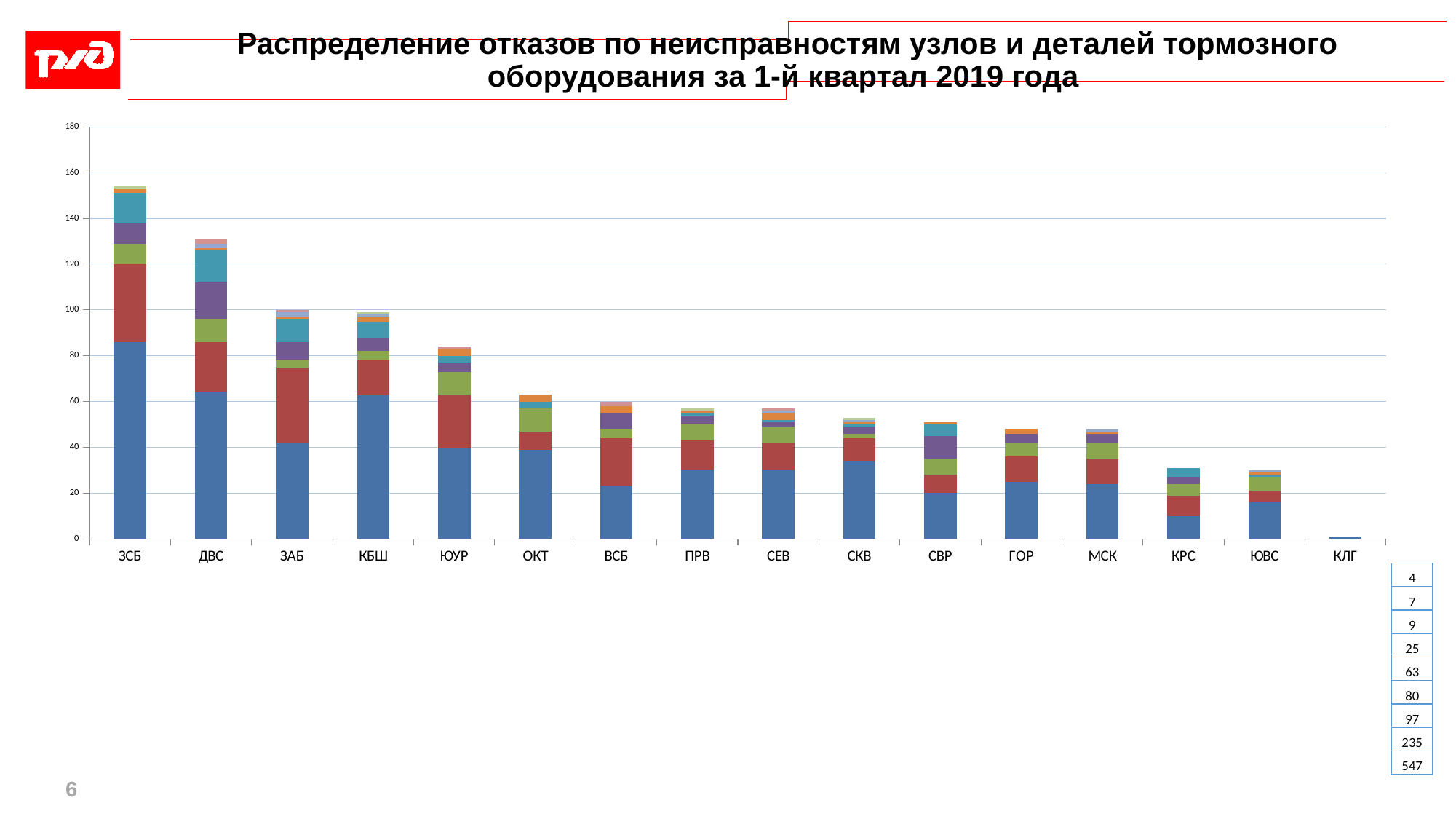

# Распределение отказов по неисправностям узлов и деталей тормозного оборудования за 1-й квартал 2019 года

[unsupported chart]

### Chart

| Category | ВР | ТМ | АРМ | РП | ТП | АВР | ТЦ | ЗР | Прочие |
|---|---|---|---|---|---|---|---|---|---|
| ЗСБ | 86.0 | 34.0 | 9.0 | 9.0 | 13.0 | 2.0 | None | None | 1.0 |
| ДВС | 64.0 | 22.0 | 10.0 | 16.0 | 14.0 | 1.0 | 2.0 | 2.0 | None |
| ЗАБ | 42.0 | 33.0 | 3.0 | 8.0 | 10.0 | 1.0 | 2.0 | 1.0 | None |
| КБШ | 63.0 | 15.0 | 4.0 | 6.0 | 7.0 | 2.0 | 1.0 | None | 1.0 |
| ЮУР | 40.0 | 23.0 | 10.0 | 4.0 | 3.0 | 3.0 | None | 1.0 | None |
| ОКТ | 39.0 | 8.0 | 10.0 | None | 3.0 | 3.0 | None | None | None |
| ВСБ | 23.0 | 21.0 | 4.0 | 7.0 | None | 3.0 | None | 2.0 | None |
| ПРВ | 30.0 | 13.0 | 7.0 | 4.0 | 1.0 | 1.0 | None | None | 1.0 |
| СЕВ | 30.0 | 12.0 | 7.0 | 2.0 | 1.0 | 3.0 | 1.0 | 1.0 | None |
| СКВ | 34.0 | 10.0 | 2.0 | 3.0 | 1.0 | 1.0 | 1.0 | None | 1.0 |
| СВР | 20.0 | 8.0 | 7.0 | 10.0 | 5.0 | 1.0 | None | None | None |
| ГОР | 25.0 | 11.0 | 6.0 | 4.0 | None | 2.0 | None | None | None |
| МСК | 24.0 | 11.0 | 7.0 | 4.0 | None | 1.0 | 1.0 | None | None |
| КРС | 10.0 | 9.0 | 5.0 | 3.0 | 4.0 | None | None | None | None |
| ЮВС | 16.0 | 5.0 | 6.0 | None | 1.0 | 1.0 | 1.0 | None | None |
| КЛГ | 1.0 | None | None | None | None | None | None | None | None |
| 4 |
| --- |
| 7 |
| 9 |
| 25 |
| 63 |
| 80 |
| 97 |
| 235 |
| 547 |
6